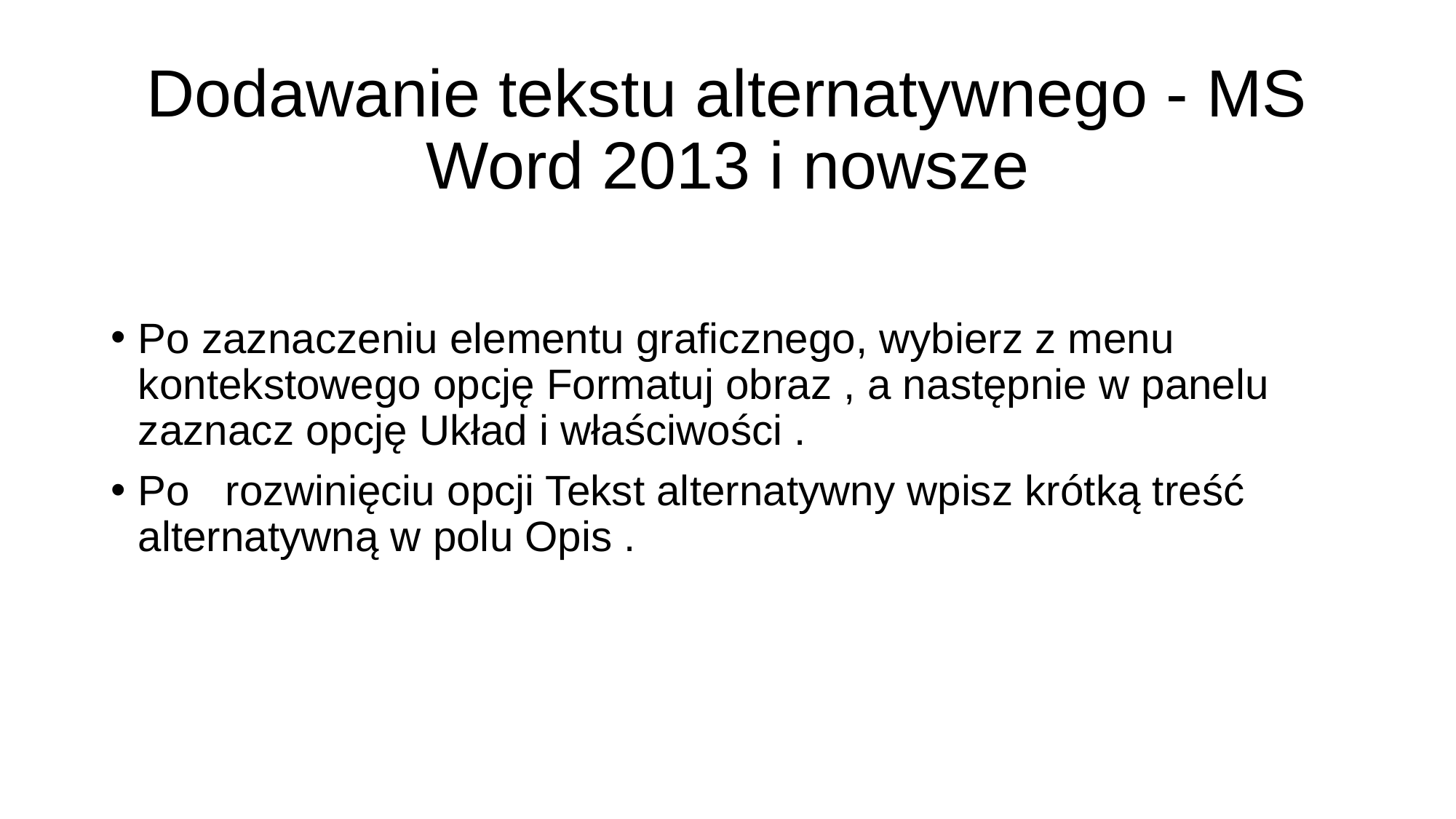

# Dodawanie tekstu alternatywnego - MS Word 2013 i nowsze
Po zaznaczeniu elementu graficznego, wybierz z menu kontekstowego opcję Formatuj obraz , a następnie w panelu zaznacz opcję Układ i właściwości .
Po   rozwinięciu opcji Tekst alternatywny wpisz krótką treść alternatywną w polu Opis .